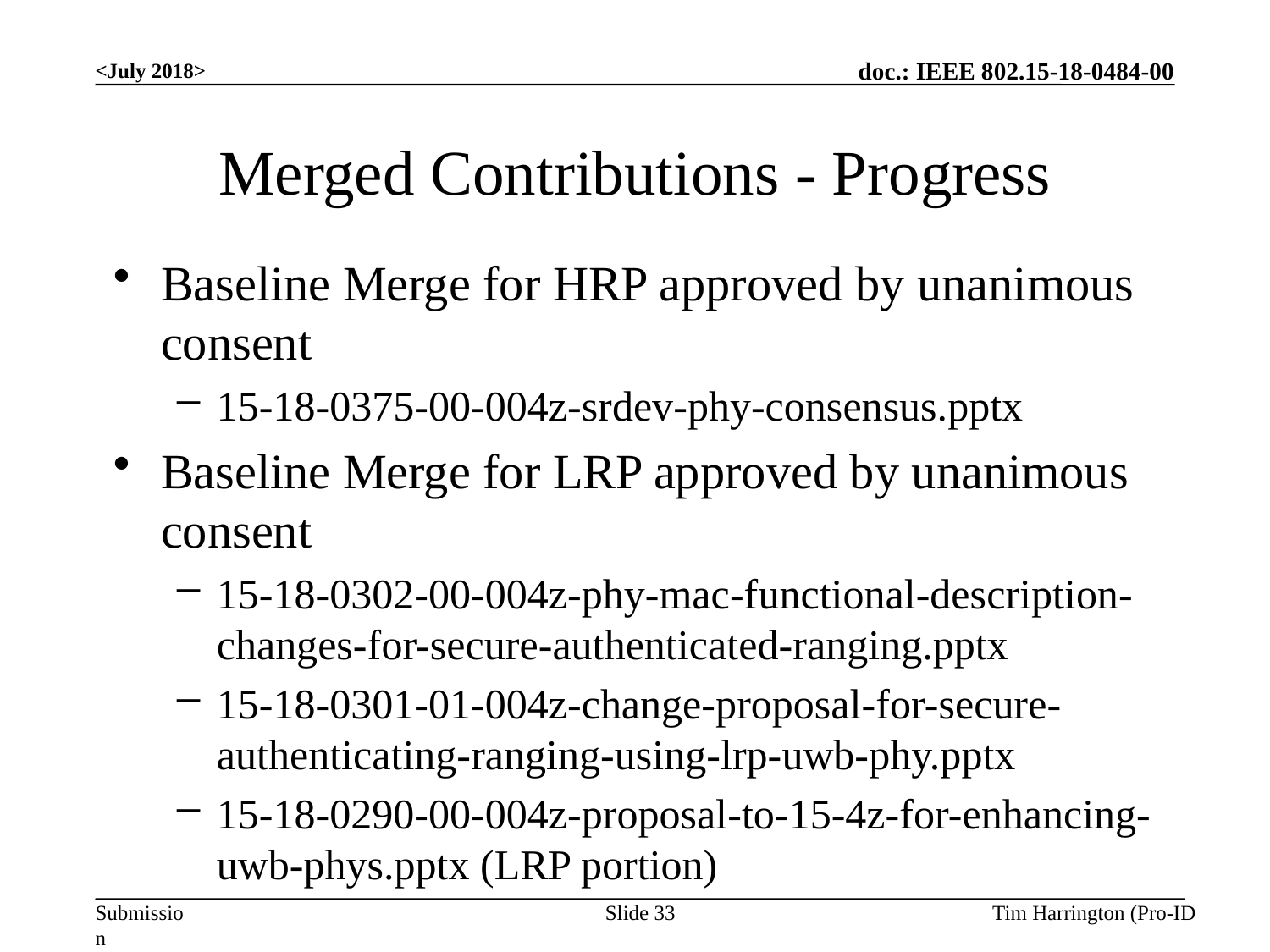

<July 2018>
# Merged Contributions - Progress
Baseline Merge for HRP approved by unanimous consent
15-18-0375-00-004z-srdev-phy-consensus.pptx
Baseline Merge for LRP approved by unanimous consent
15-18-0302-00-004z-phy-mac-functional-description-changes-for-secure-authenticated-ranging.pptx
15-18-0301-01-004z-change-proposal-for-secure-authenticating-ranging-using-lrp-uwb-phy.pptx
15-18-0290-00-004z-proposal-to-15-4z-for-enhancing-uwb-phys.pptx (LRP portion)

Slide 33
Tim Harrington (Pro-ID